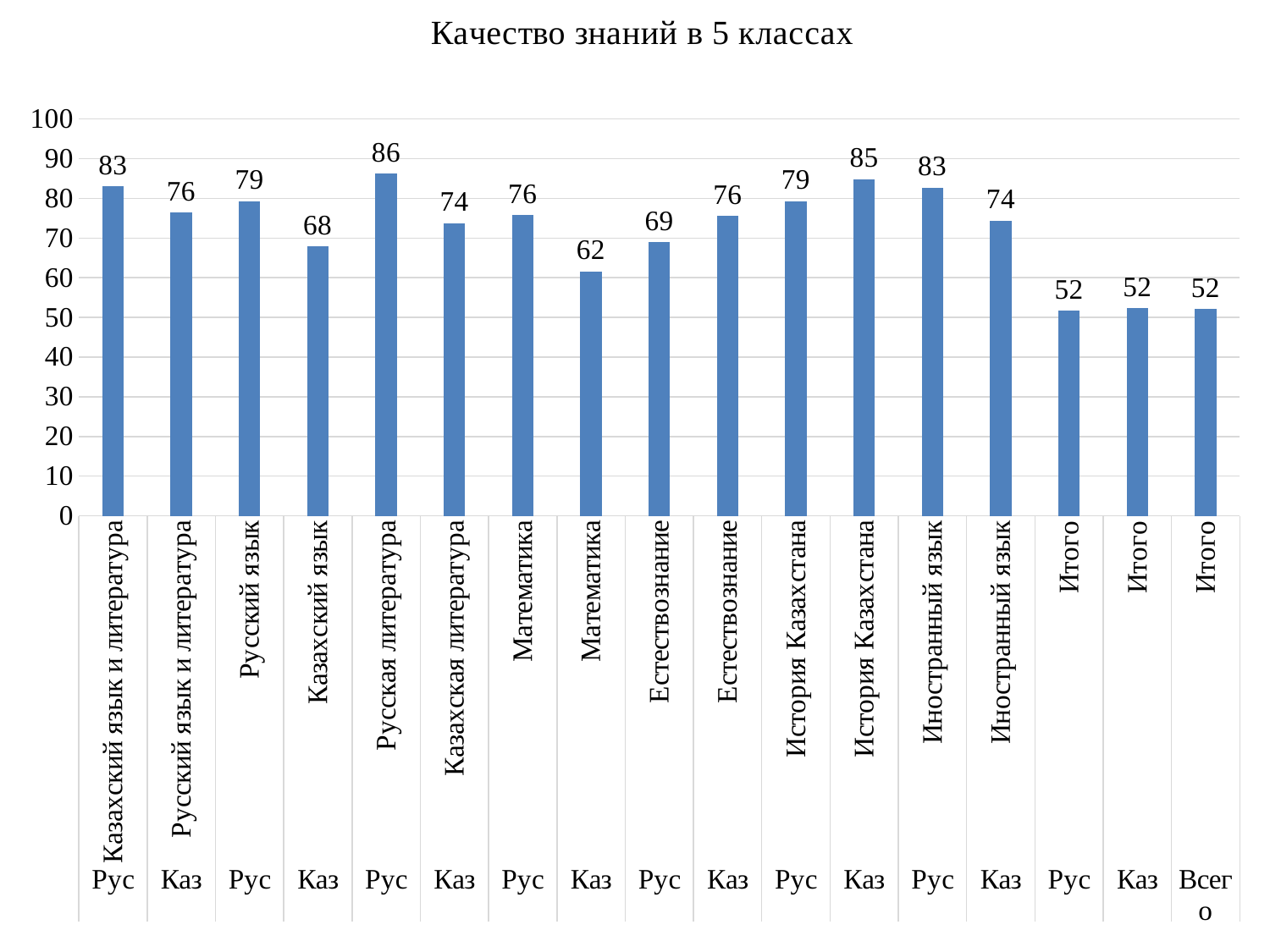

### Chart: Качество знаний в 5 классах

| Category |  |
|---|---|
| Казахский язык и литература | 83.0 |
| Русский язык и литература | 76.47 |
| Русский язык | 79.31 |
| Казахский язык | 67.86 |
| Русская литература | 86.21 |
| Казахская литература | 73.81 |
| Математика | 75.86 |
| Математика | 61.63 |
| Естествознание | 68.97 |
| Естествознание | 75.58 |
| История Казахстана | 79.31 |
| История Казахстана | 84.88 |
| Иностранный язык | 82.76 |
| Иностранный язык | 74.42 |
| Итого | 51.72 |
| Итого | 52.33 |
| Итого | 52.17 |